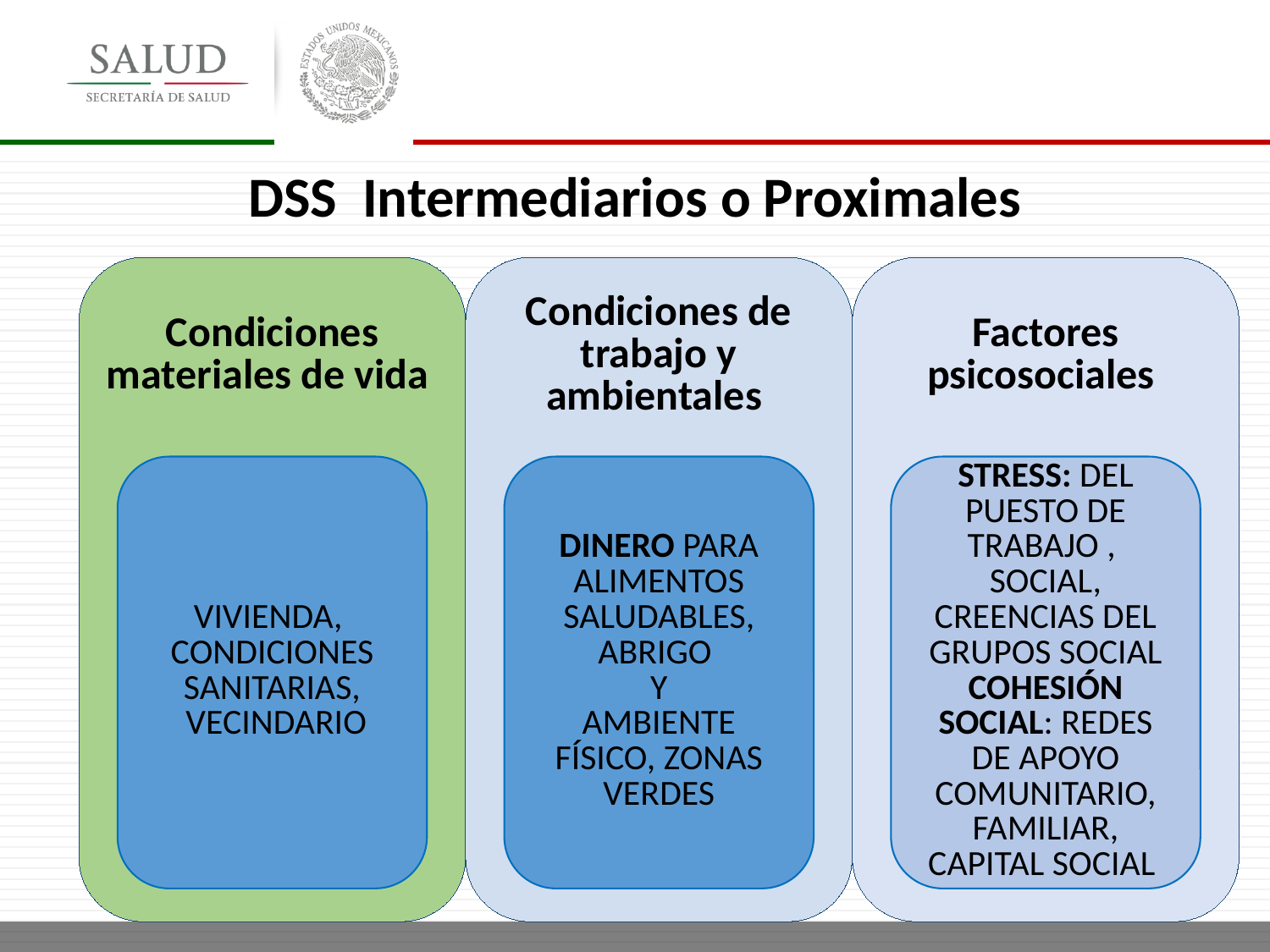

DSS  Intermediarios o Proximales
Condiciones materiales de vida
VIVIENDA,
CONDICIONES SANITARIAS,
 VECINDARIO
Condiciones de trabajo y ambientales
DINERO PARA ALIMENTOS SALUDABLES, ABRIGO
Y
AMBIENTE FÍSICO, ZONAS VERDES
Factores psicosociales
STRESS: DEL PUESTO DE TRABAJO ,  SOCIAL, CREENCIAS DEL GRUPOS SOCIAL
COHESIÓN SOCIAL: REDES DE APOYO COMUNITARIO, FAMILIAR, CAPITAL SOCIAL